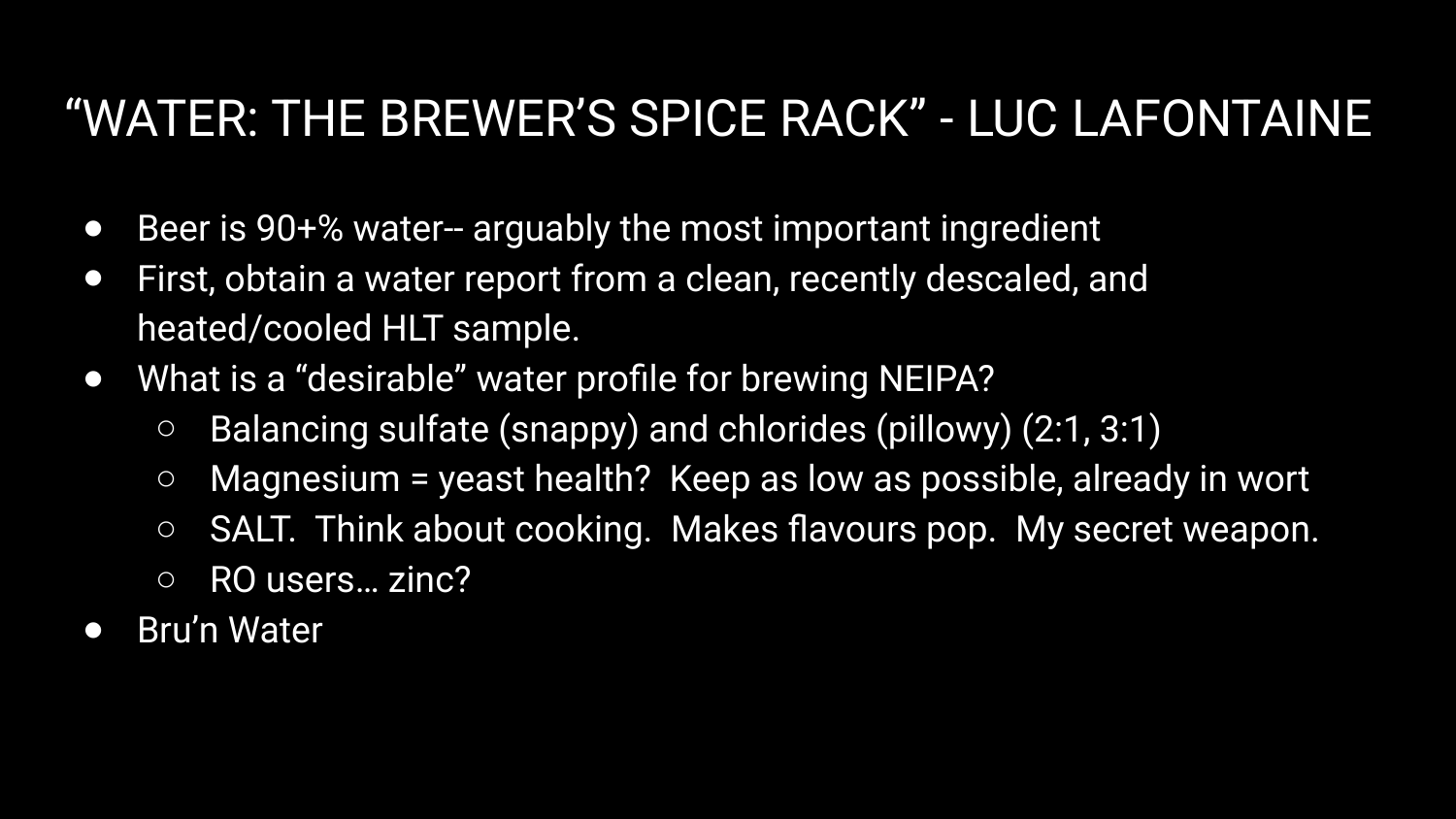

# “WATER: THE BREWER’S SPICE RACK” - LUC LAFONTAINE
Beer is 90+% water-- arguably the most important ingredient
First, obtain a water report from a clean, recently descaled, and heated/cooled HLT sample.
What is a “desirable” water profile for brewing NEIPA?
Balancing sulfate (snappy) and chlorides (pillowy) (2:1, 3:1)
Magnesium = yeast health?  Keep as low as possible, already in wort
SALT.  Think about cooking.  Makes flavours pop.  My secret weapon.
RO users… zinc?
Bru’n Water